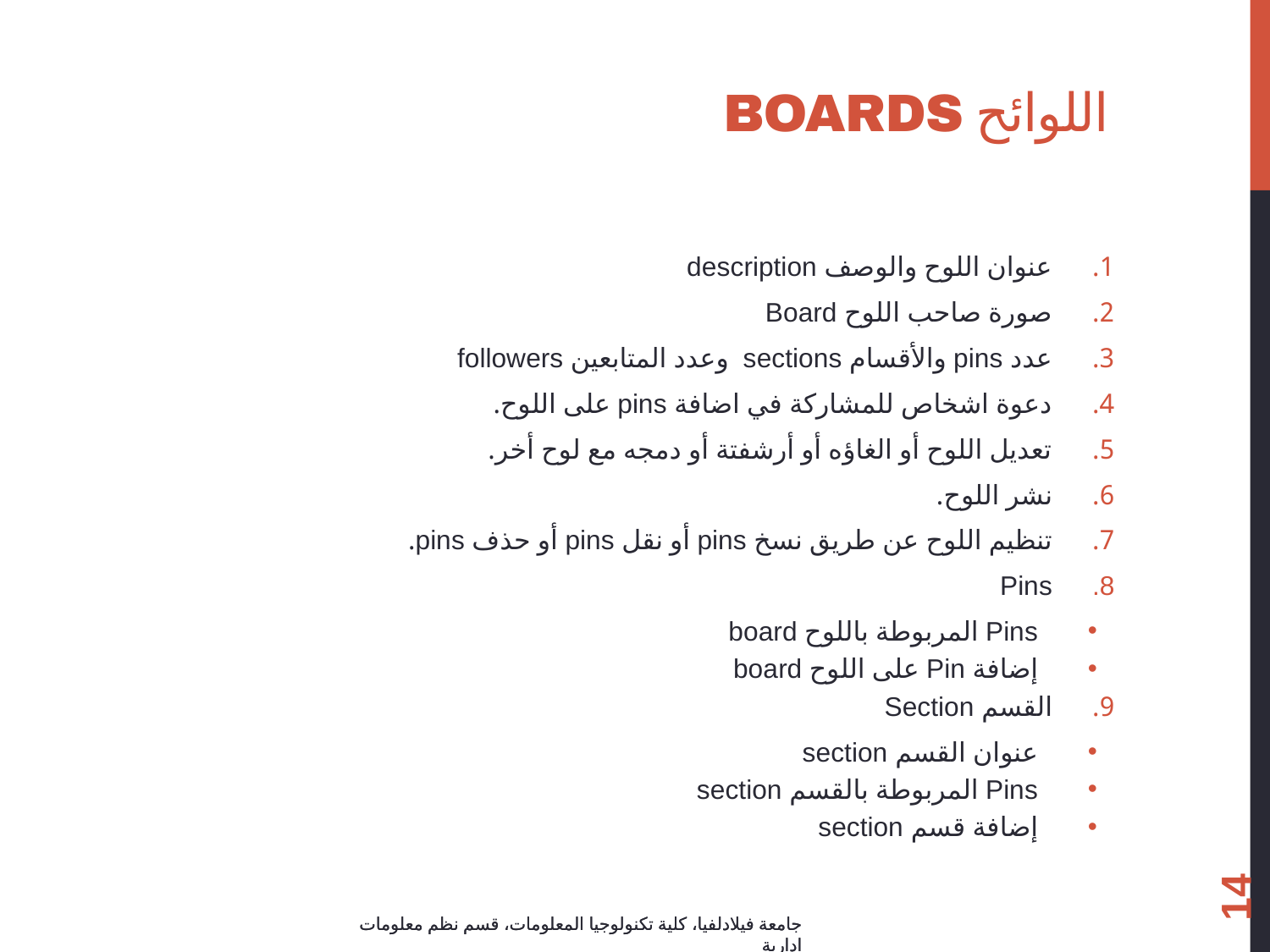

# اللوائح Boards
عنوان اللوح والوصف description
صورة صاحب اللوح Board
عدد pins والأقسام sections  وعدد المتابعين followers
دعوة اشخاص للمشاركة في اضافة pins على اللوح.
تعديل اللوح أو الغاؤه أو أرشفتة أو دمجه مع لوح أخر.
نشر اللوح.
تنظيم اللوح عن طريق نسخ pins أو نقل pins أو حذف pins.
Pins
Pins المربوطة باللوح board
إضافة Pin على اللوح board
القسم Section
عنوان القسم section
Pins المربوطة بالقسم section
إضافة قسم section

14